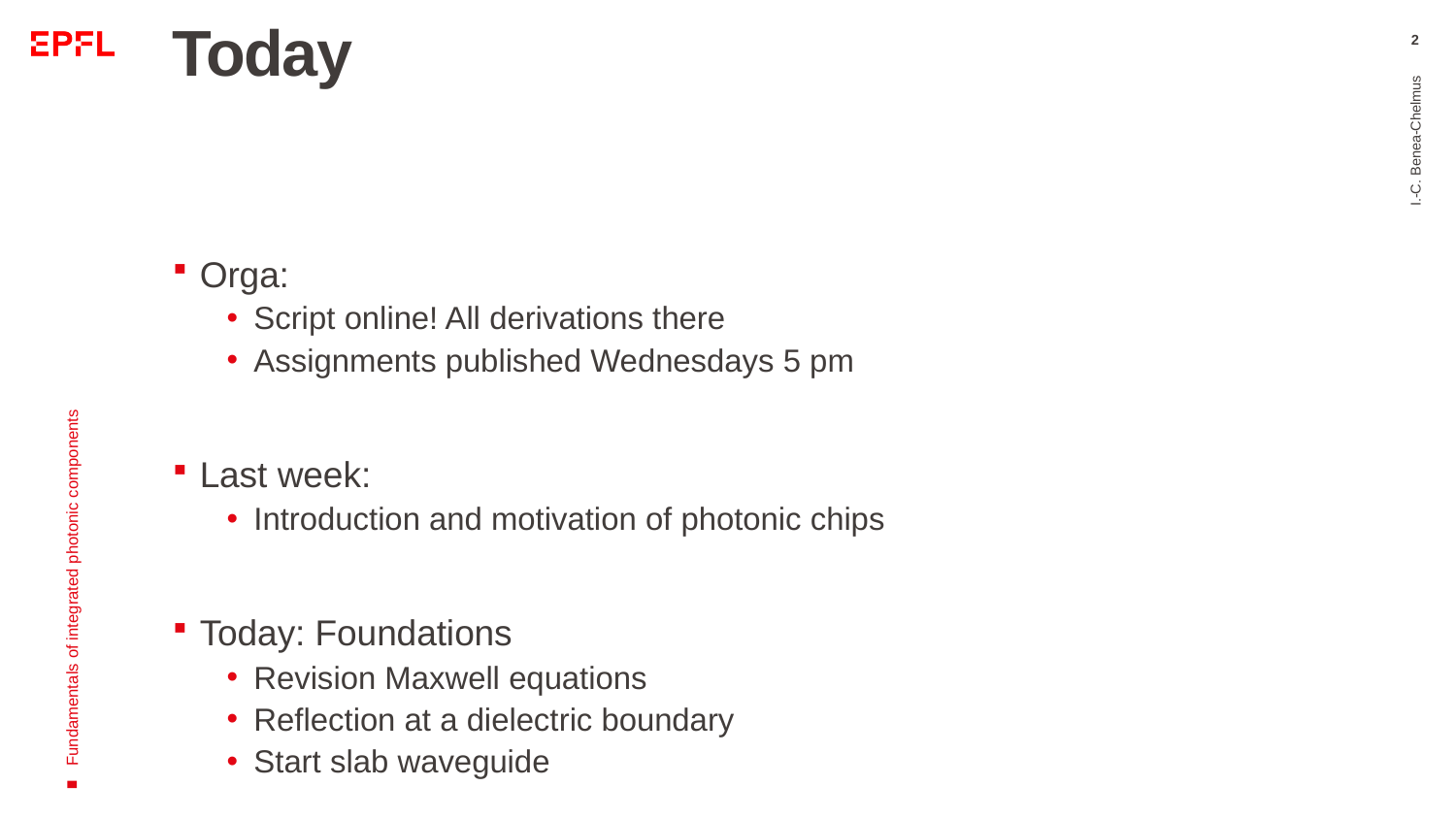

# Today
2
Orga:
Script online! All derivations there
Assignments published Wednesdays 5 pm

Last week:
Introduction and motivation of photonic chips

Today: Foundations
Revision Maxwell equations
Reflection at a dielectric boundary
Start slab waveguide
I.-C. Benea-Chelmus
Fundamentals of integrated photonic components